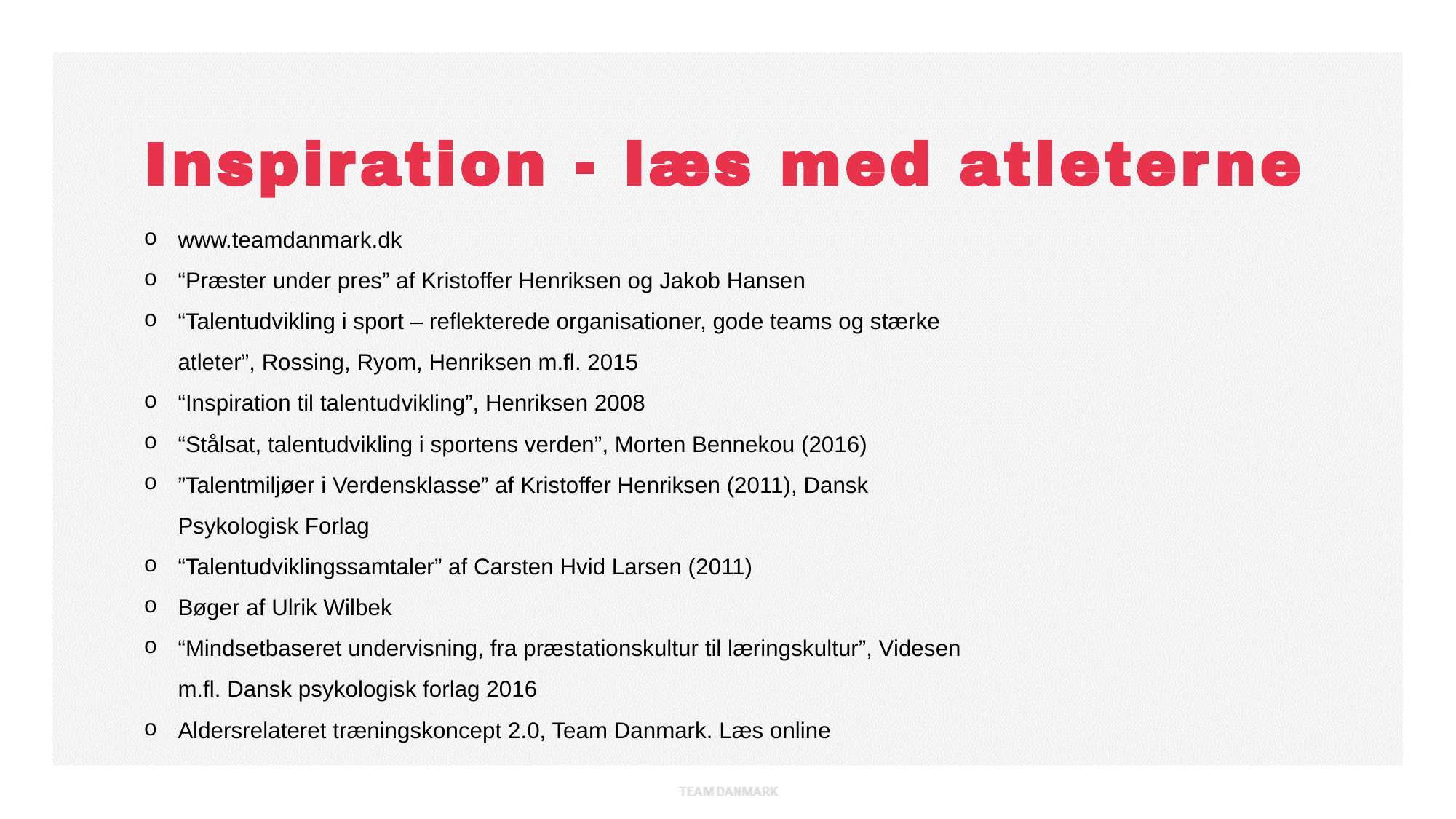

Inspiration - læs med atleterne
www.teamdanmark.dk
“Præster under pres” af Kristoffer Henriksen og Jakob Hansen
“Talentudvikling i sport – reflekterede organisationer, gode teams og stærke atleter”, Rossing, Ryom, Henriksen m.fl. 2015
“Inspiration til talentudvikling”, Henriksen 2008
“Stålsat, talentudvikling i sportens verden”, Morten Bennekou (2016)
”Talentmiljøer i Verdensklasse” af Kristoffer Henriksen (2011), Dansk Psykologisk Forlag
“Talentudviklingssamtaler” af Carsten Hvid Larsen (2011)
Bøger af Ulrik Wilbek
“Mindsetbaseret undervisning, fra præstationskultur til læringskultur”, Videsen m.fl. Dansk psykologisk forlag 2016
Aldersrelateret træningskoncept 2.0, Team Danmark. Læs online